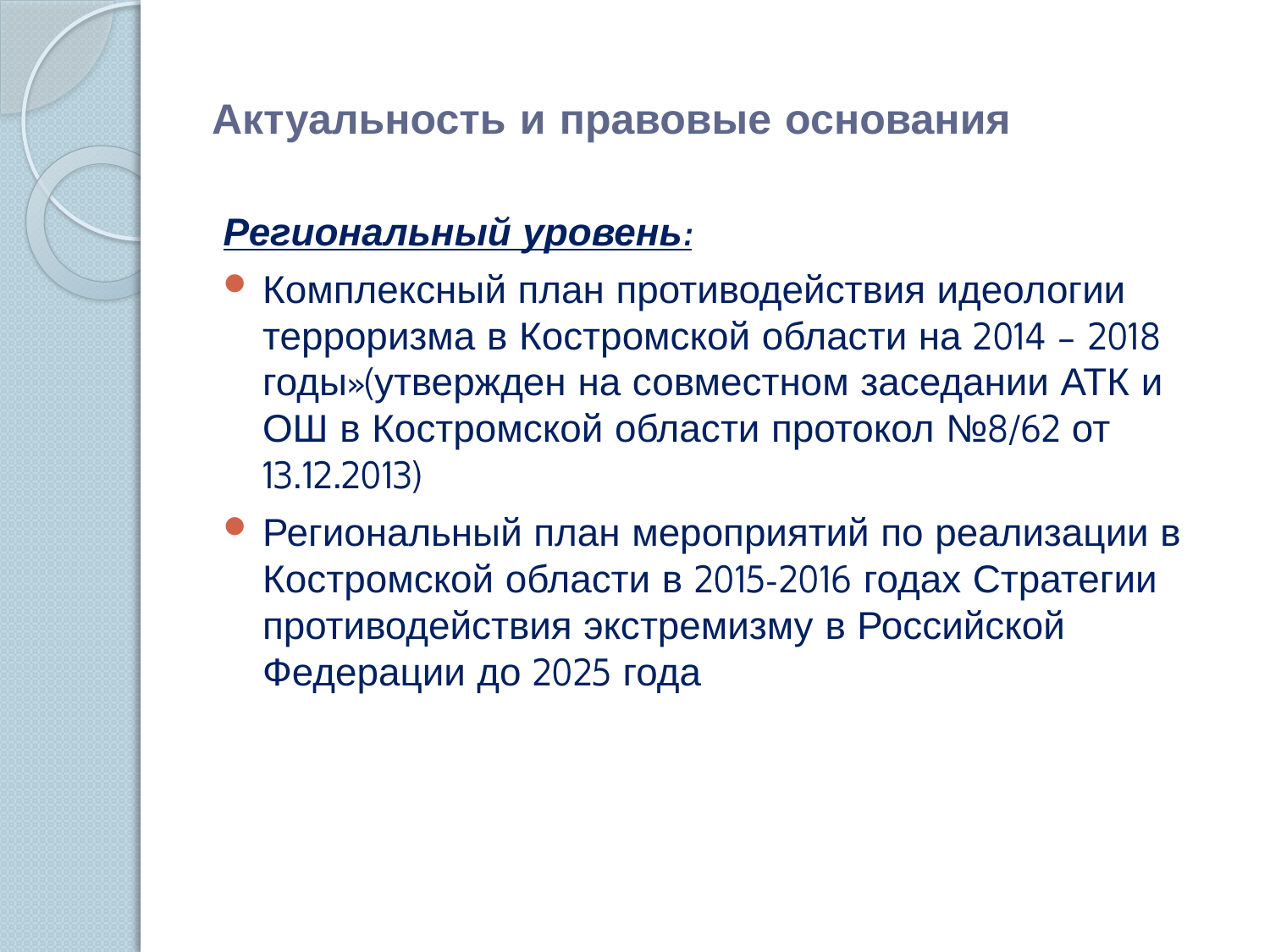

# Актуальность и правовые основания
Региональный уровень:
Комплексный план противодействия идеологии терроризма в Костромской области на 2014 – 2018 годы»(утвержден на совместном заседании АТК и ОШ в Костромской области протокол №8/62 от 13.12.2013)
Региональный план мероприятий по реализации в Костромской области в 2015-2016 годах Стратегии противодействия экстремизму в Российской Федерации до 2025 года